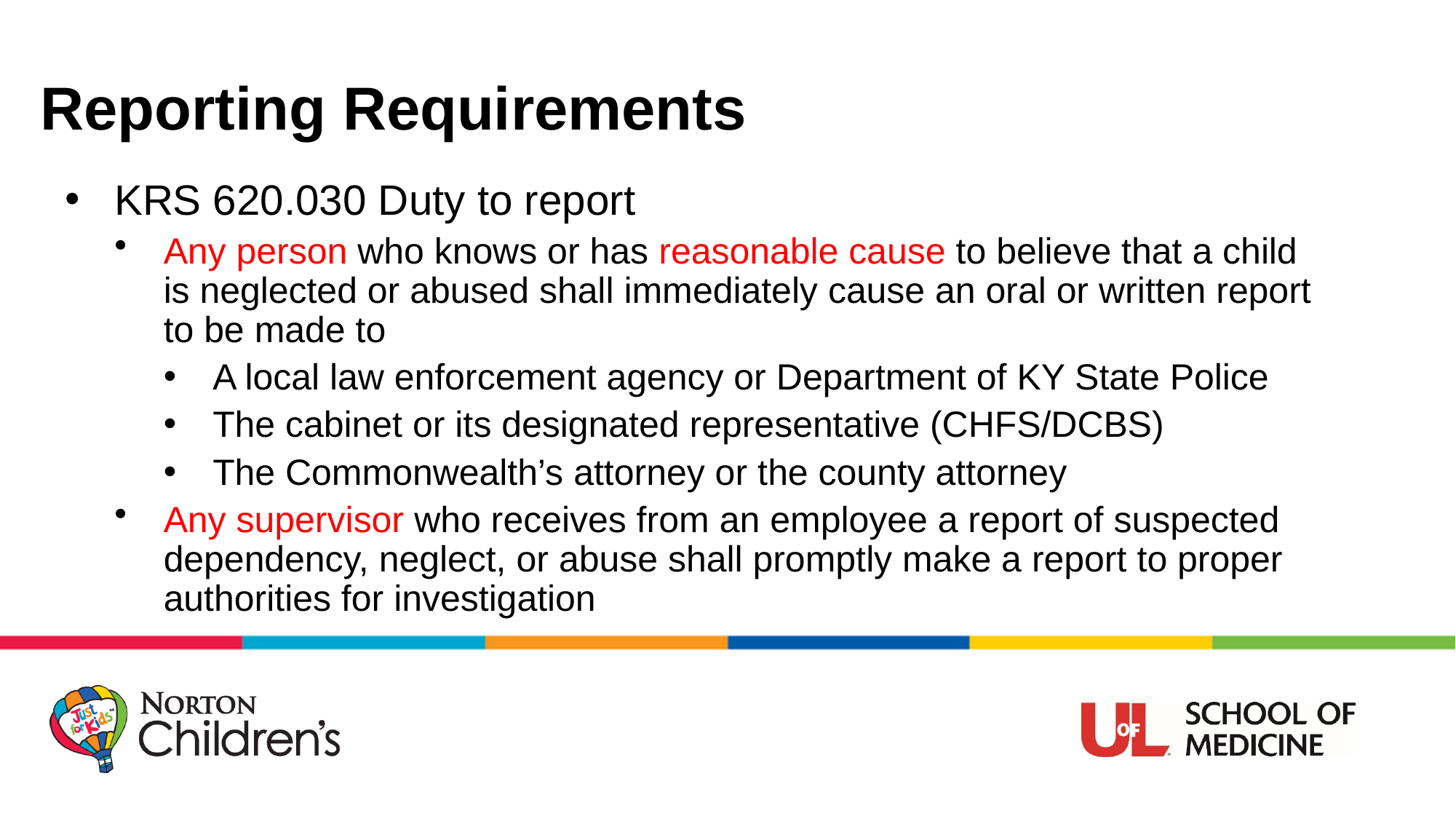

# Reporting Requirements
KRS 620.030 Duty to report
Any person who knows or has reasonable cause to believe that a child is neglected or abused shall immediately cause an oral or written report to be made to
A local law enforcement agency or Department of KY State Police
The cabinet or its designated representative (CHFS/DCBS)
The Commonwealth’s attorney or the county attorney
Any supervisor who receives from an employee a report of suspected dependency, neglect, or abuse shall promptly make a report to proper authorities for investigation